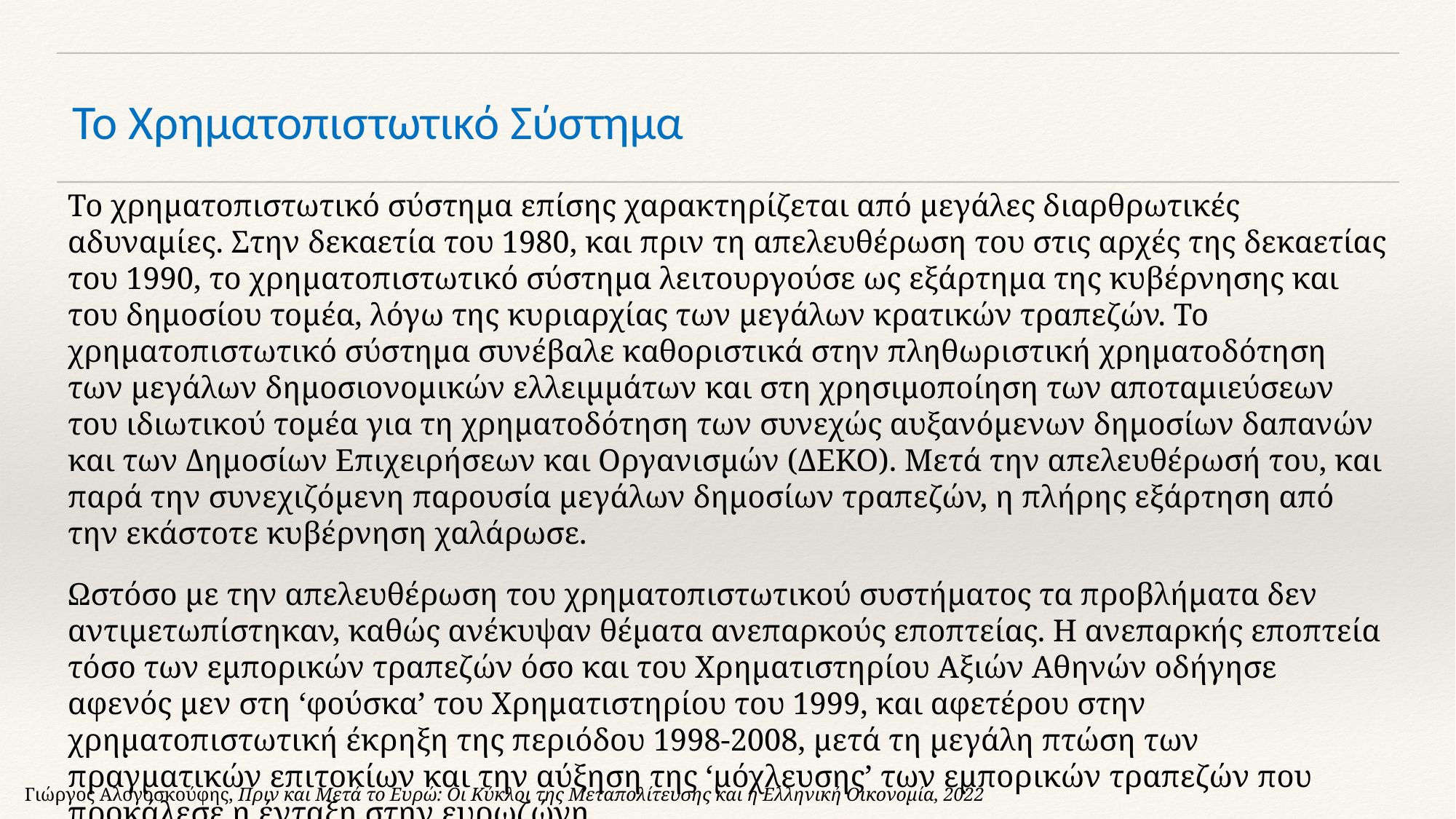

# Το Χρηματοπιστωτικό Σύστημα
Το χρηματοπιστωτικό σύστημα επίσης χαρακτηρίζεται από μεγάλες διαρθρωτικές αδυναμίες. Στην δεκαετία του 1980, και πριν τη απελευθέρωση του στις αρχές της δεκαετίας του 1990, το χρηματοπιστωτικό σύστημα λειτουργούσε ως εξάρτημα της κυβέρνησης και του δημοσίου τομέα, λόγω της κυριαρχίας των μεγάλων κρατικών τραπεζών. Το χρηματοπιστωτικό σύστημα συνέβαλε καθοριστικά στην πληθωριστική χρηματοδότηση των μεγάλων δημοσιονομικών ελλειμμάτων και στη χρησιμοποίηση των αποταμιεύσεων του ιδιωτικού τομέα για τη χρηματοδότηση των συνεχώς αυξανόμενων δημοσίων δαπανών και των Δημοσίων Επιχειρήσεων και Οργανισμών (ΔΕΚΟ). Μετά την απελευθέρωσή του, και παρά την συνεχιζόμενη παρουσία μεγάλων δημοσίων τραπεζών, η πλήρης εξάρτηση από την εκάστοτε κυβέρνηση χαλάρωσε.
Ωστόσο με την απελευθέρωση του χρηματοπιστωτικού συστήματος τα προβλήματα δεν αντιμετωπίστηκαν, καθώς ανέκυψαν θέματα ανεπαρκούς εποπτείας. Η ανεπαρκής εποπτεία τόσο των εμπορικών τραπεζών όσο και του Χρηματιστηρίου Αξιών Αθηνών οδήγησε αφενός μεν στη ‘φούσκα’ του Χρηματιστηρίου του 1999, και αφετέρου στην χρηματοπιστωτική έκρηξη της περιόδου 1998-2008, μετά τη μεγάλη πτώση των πραγματικών επιτοκίων και την αύξηση της ‘μόχλευσης’ των εμπορικών τραπεζών που προκάλεσε η ένταξη στην ευρωζώνη.

29